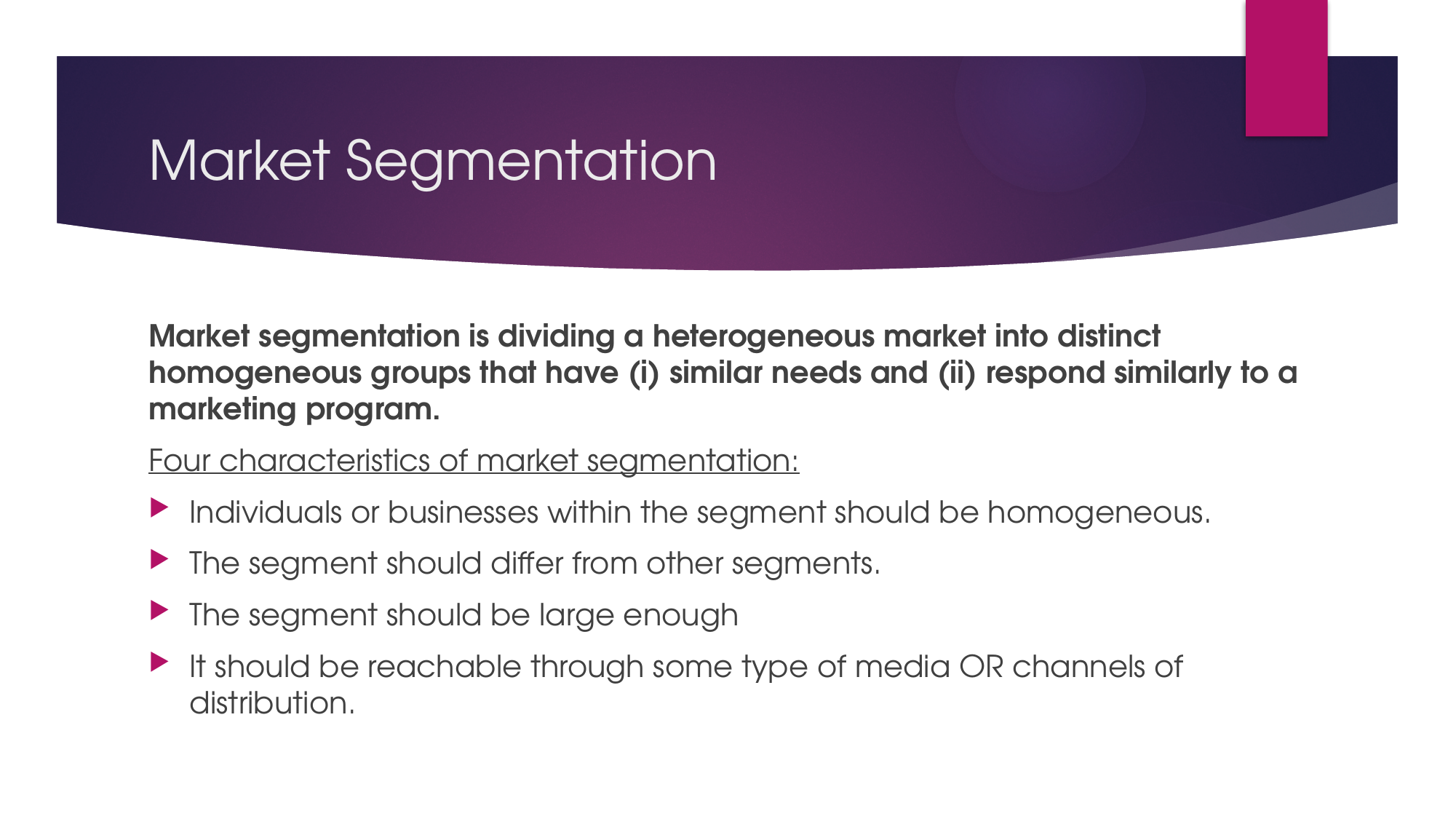

# Market Segmentation
Market segmentation is dividing a heterogeneous market into distinct homogeneous groups that have (i) similar needs and (ii) respond similarly to a marketing program.
Four characteristics of market segmentation:
Individuals or businesses within the segment should be homogeneous.
The segment should differ from other segments.
The segment should be large enough
It should be reachable through some type of media OR channels of distribution.